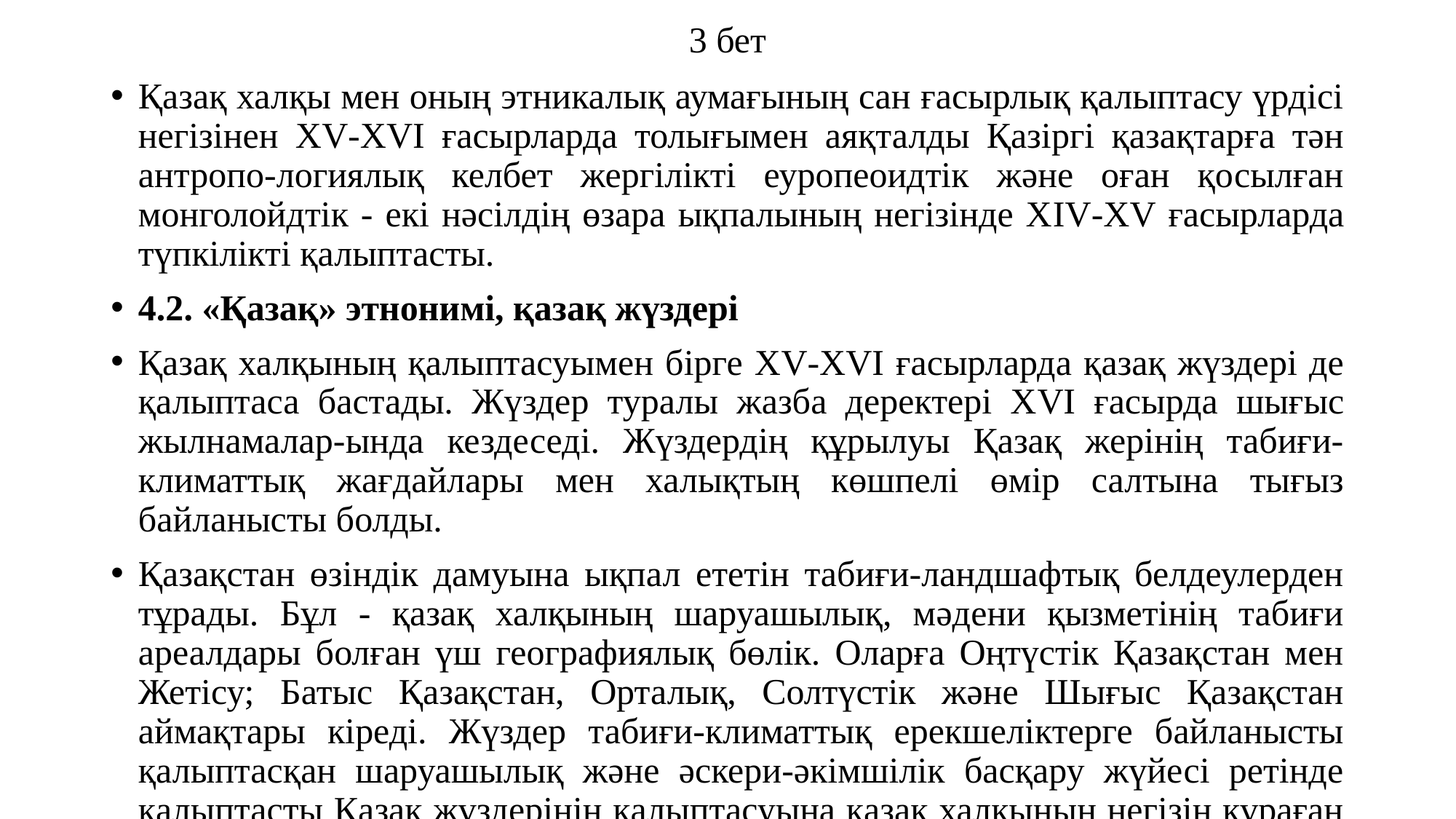

# 3 бет
Қазақ халқы мен оның этникалық аумағының сан ғасырлық қалыптасу үрдісі негізінен ХV-ХVІ ғасырларда толығымен аяқталды Қазіргі қазақтарға тән антропо-логиялық келбет жергілікті еуропеоидтік және оған қосылған монголойдтік - екі нәсілдің өзара ықпалының негізінде ХIV-ХV ғасырларда түпкілікті қалыптасты.
4.2. «Қазақ» этнонимі, қазақ жүздері
Қазақ халқының қалыптасуымен бірге ХV-ХVІ ғасырларда қазақ жүздері де қалыптаса бастады. Жүздер туралы жазба деректері ХVІ ғасырда шығыс жылнамалар-ында кездеседі. Жүздердің құрылуы Қазақ жерінің табиғи-климаттық жағдайлары мен халықтың көшпелі өмір салтына тығыз байланысты болды.
Қазақстан өзіндік дамуына ықпал ететін табиғи-ландшафтық белдеулерден тұрады. Бұл - қазақ халқының шаруашылық, мәдени қызметінің табиғи ареалдары болған үш географиялық бөлік. Оларға Оңтүстік Қазақстан мен Жетісу; Батыс Қазақстан, Орталық, Солтүстік және Шығыс Қазақстан аймақтары кіреді. Жүздер табиғи-климаттық ерекшеліктерге байланысты қалыптасқан шаруашылық және әскери-әкімшілік басқару жүйесі ретінде қалыптасты Қазақ жүздерінің қалыптасуына қазақ халқының негізін құраған ру-тайпалардың моңғол ұлыстарының құрамында, кейінірек жекелеген мемлекеттік бірлестіктер құрамында ұзақ уақыт болуы ықпал етпей қойған жоқ